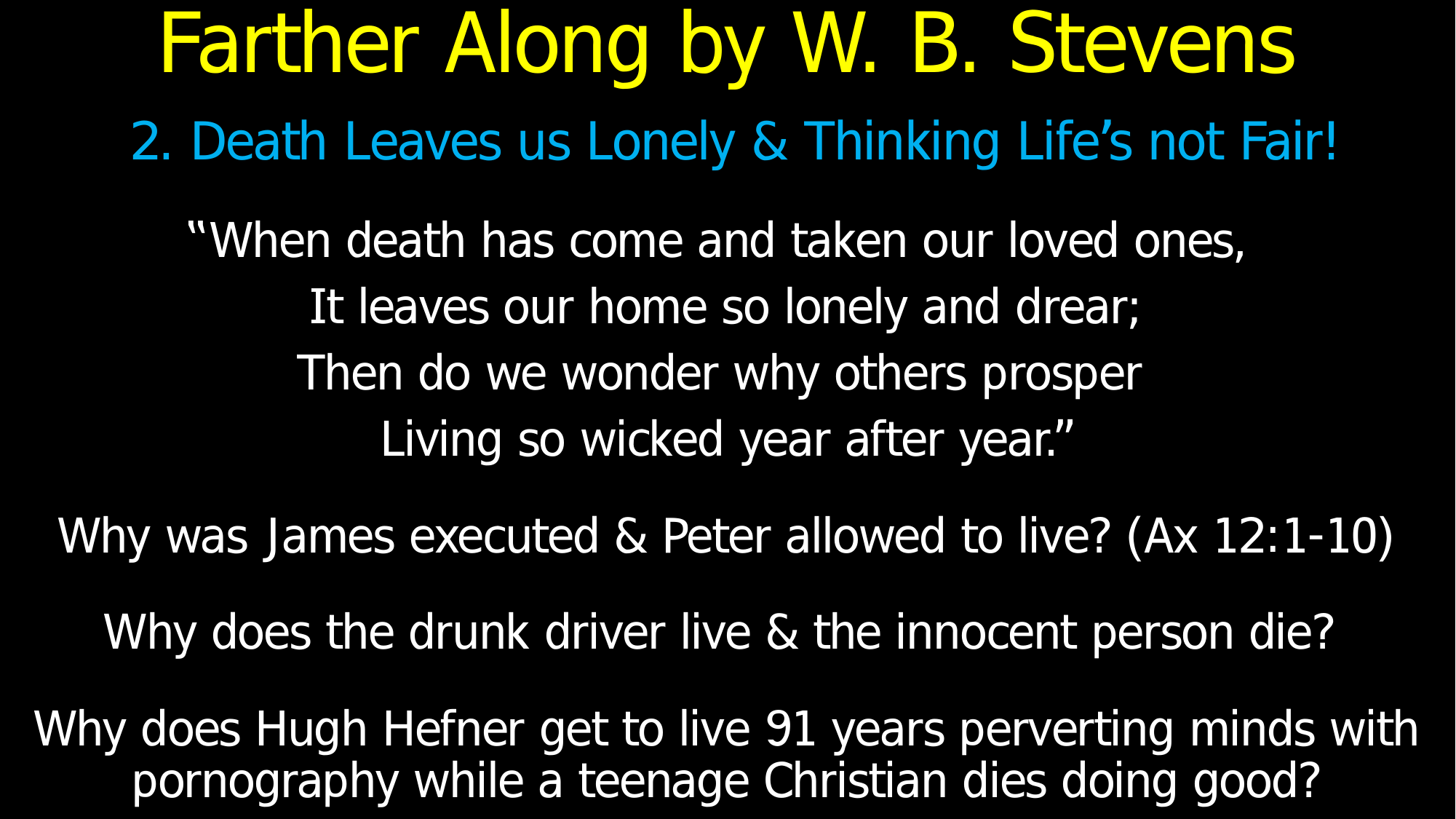

# Farther Along by W. B. Stevens
 2. Death Leaves us Lonely & Thinking Life’s not Fair!

“When death has come and taken our loved ones,
It leaves our home so lonely and drear;
Then do we wonder why others prosper
Living so wicked year after year.”

Why was James executed & Peter allowed to live? (Ax 12:1-10)

Why does the drunk driver live & the innocent person die?

Why does Hugh Hefner get to live 91 years perverting minds with pornography while a teenage Christian dies doing good?